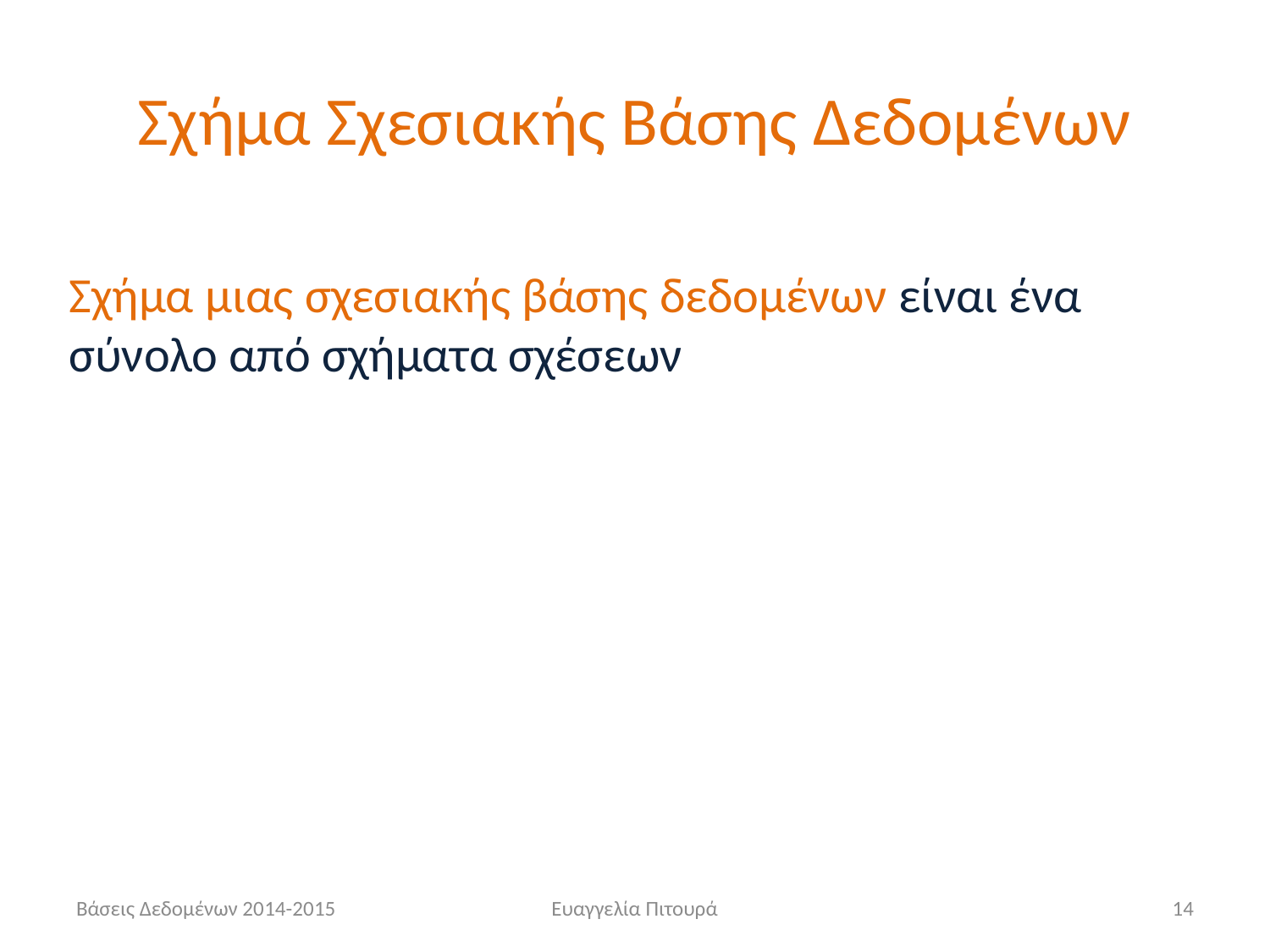

# Σχήμα Σχεσιακής Βάσης Δεδομένων
Σχήμα μιας σχεσιακής βάσης δεδομένων είναι ένα σύνολο από σχήματα σχέσεων

Βάσεις Δεδομένων 2014-2015
Ευαγγελία Πιτουρά
14